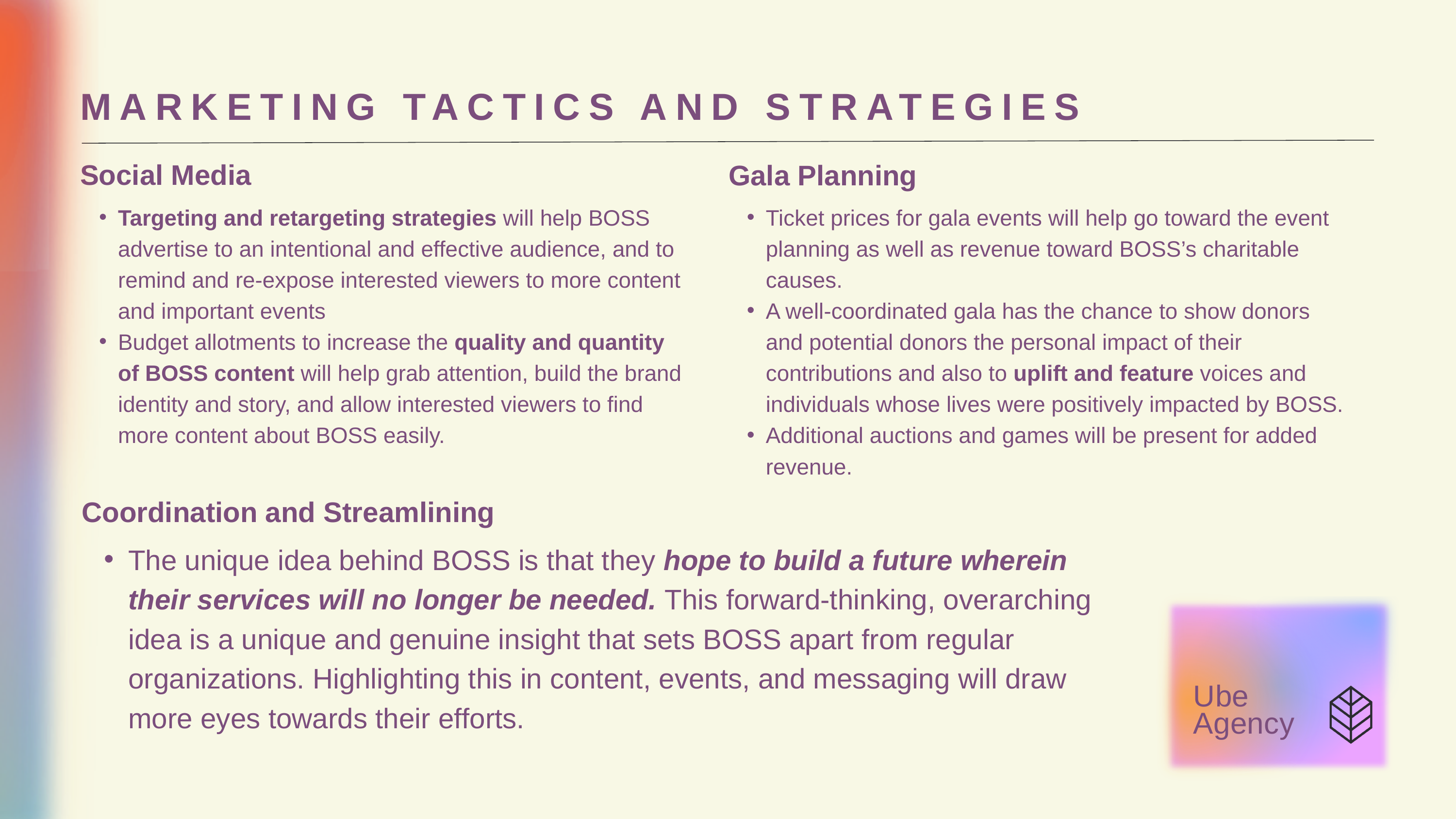

MARKETING TACTICS AND STRATEGIES

Social Media
Gala Planning
Targeting and retargeting strategies will help BOSS advertise to an intentional and effective audience, and to remind and re-expose interested viewers to more content and important events
Budget allotments to increase the quality and quantity of BOSS content will help grab attention, build the brand identity and story, and allow interested viewers to find more content about BOSS easily.
Ticket prices for gala events will help go toward the event planning as well as revenue toward BOSS’s charitable causes.
A well-coordinated gala has the chance to show donors and potential donors the personal impact of their contributions and also to uplift and feature voices and individuals whose lives were positively impacted by BOSS.
Additional auctions and games will be present for added revenue.
Coordination and Streamlining
The unique idea behind BOSS is that they hope to build a future wherein their services will no longer be needed. This forward-thinking, overarching idea is a unique and genuine insight that sets BOSS apart from regular organizations. Highlighting this in content, events, and messaging will draw more eyes towards their efforts.

Ube
Agency

Ube Agency